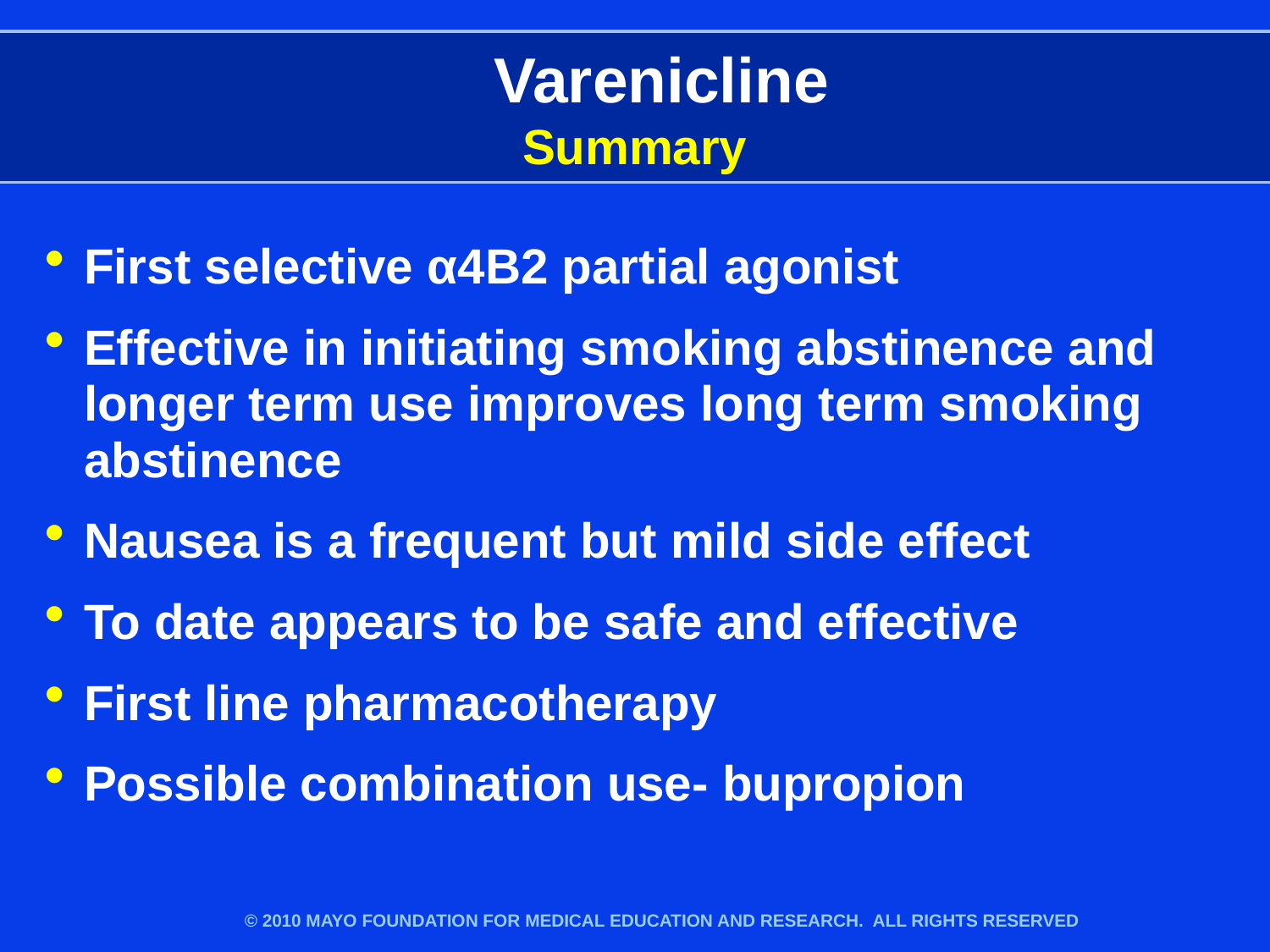

# Varenicline Summary
First selective α4B2 partial agonist
Effective in initiating smoking abstinence and longer term use improves long term smoking abstinence
Nausea is a frequent but mild side effect
To date appears to be safe and effective
First line pharmacotherapy
Possible combination use- bupropion
© 2010 MAYO FOUNDATION FOR MEDICAL EDUCATION AND RESEARCH.  ALL RIGHTS RESERVED